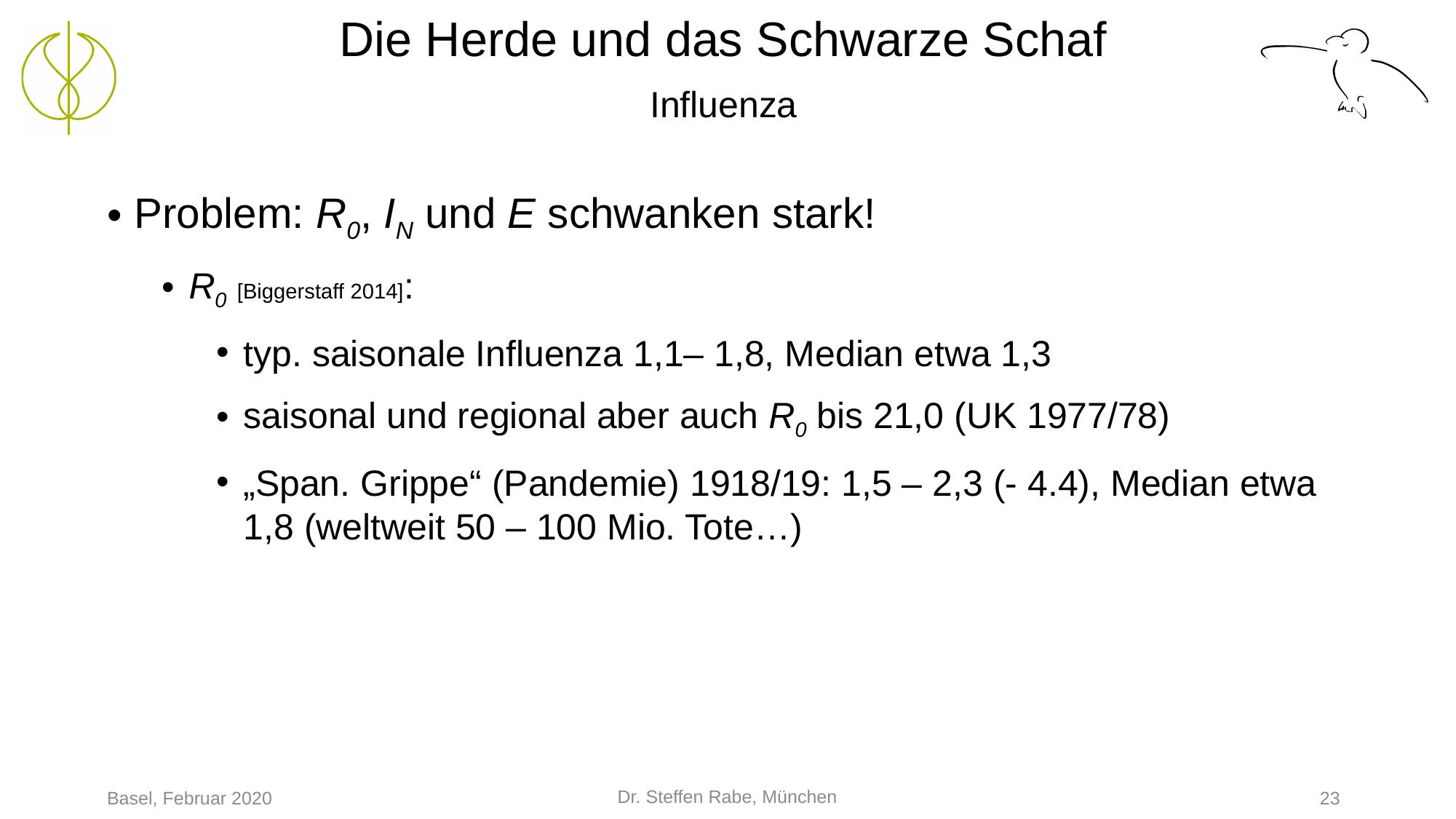

# Die Herde und das Schwarze Schaf Influenza
Problem: R0, IN und E schwanken stark!
R0 [Biggerstaff 2014]:
typ. saisonale Influenza 1,1– 1,8, Median etwa 1,3
saisonal und regional aber auch R0 bis 21,0 (UK 1977/78)
„Span. Grippe“ (Pandemie) 1918/19: 1,5 – 2,3 (- 4.4), Median etwa 1,8 (weltweit 50 – 100 Mio. Tote…)

Dr. Steffen Rabe, München
Basel, Februar 2020
23